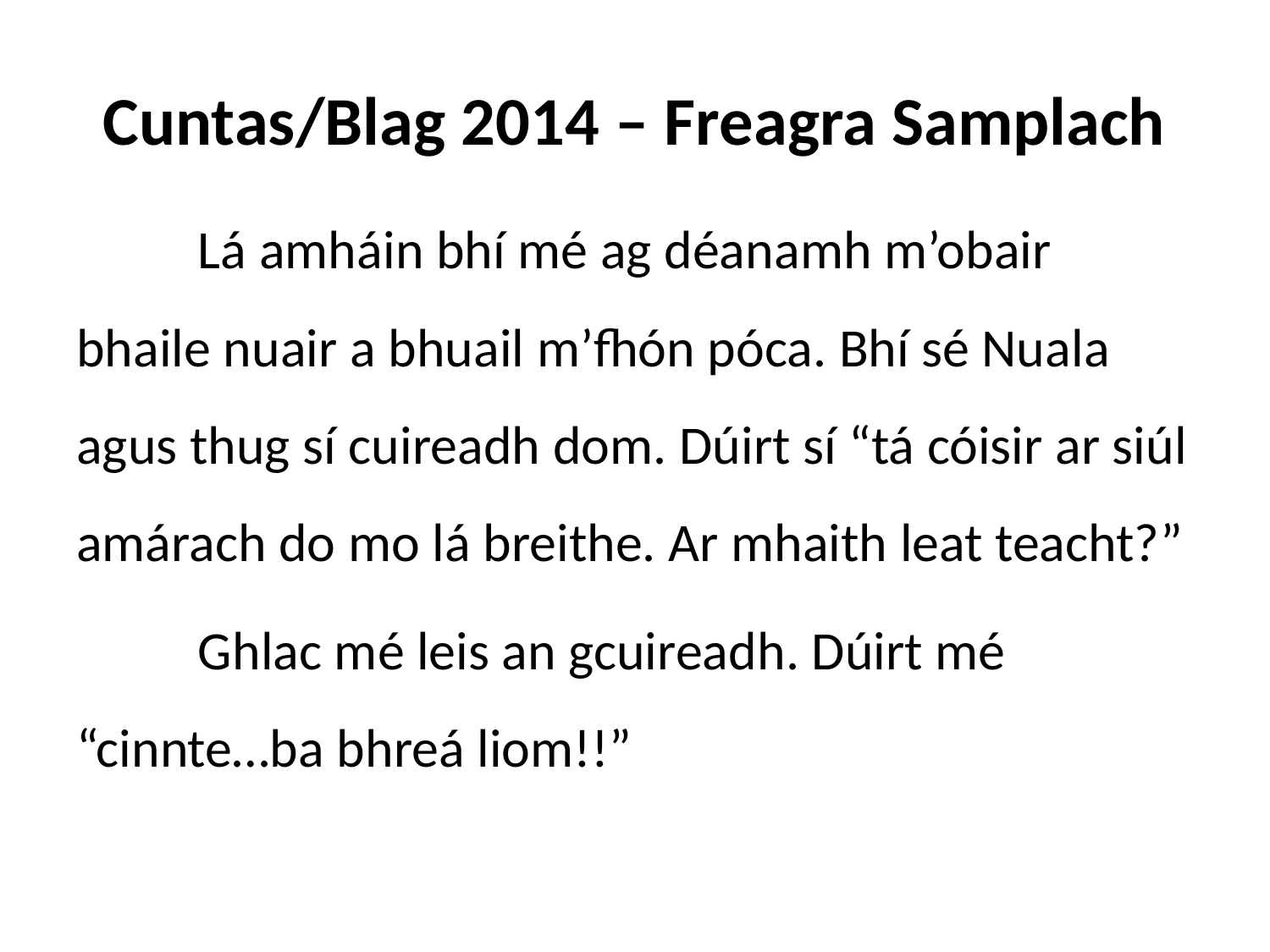

# Cuntas/Blag 2014 – Freagra Samplach
	Lá amháin bhí mé ag déanamh m’obair bhaile nuair a bhuail m’fhón póca. Bhí sé Nuala agus thug sí cuireadh dom. Dúirt sí “tá cóisir ar siúl amárach do mo lá breithe. Ar mhaith leat teacht?”
	Ghlac mé leis an gcuireadh. Dúirt mé “cinnte…ba bhreá liom!!”